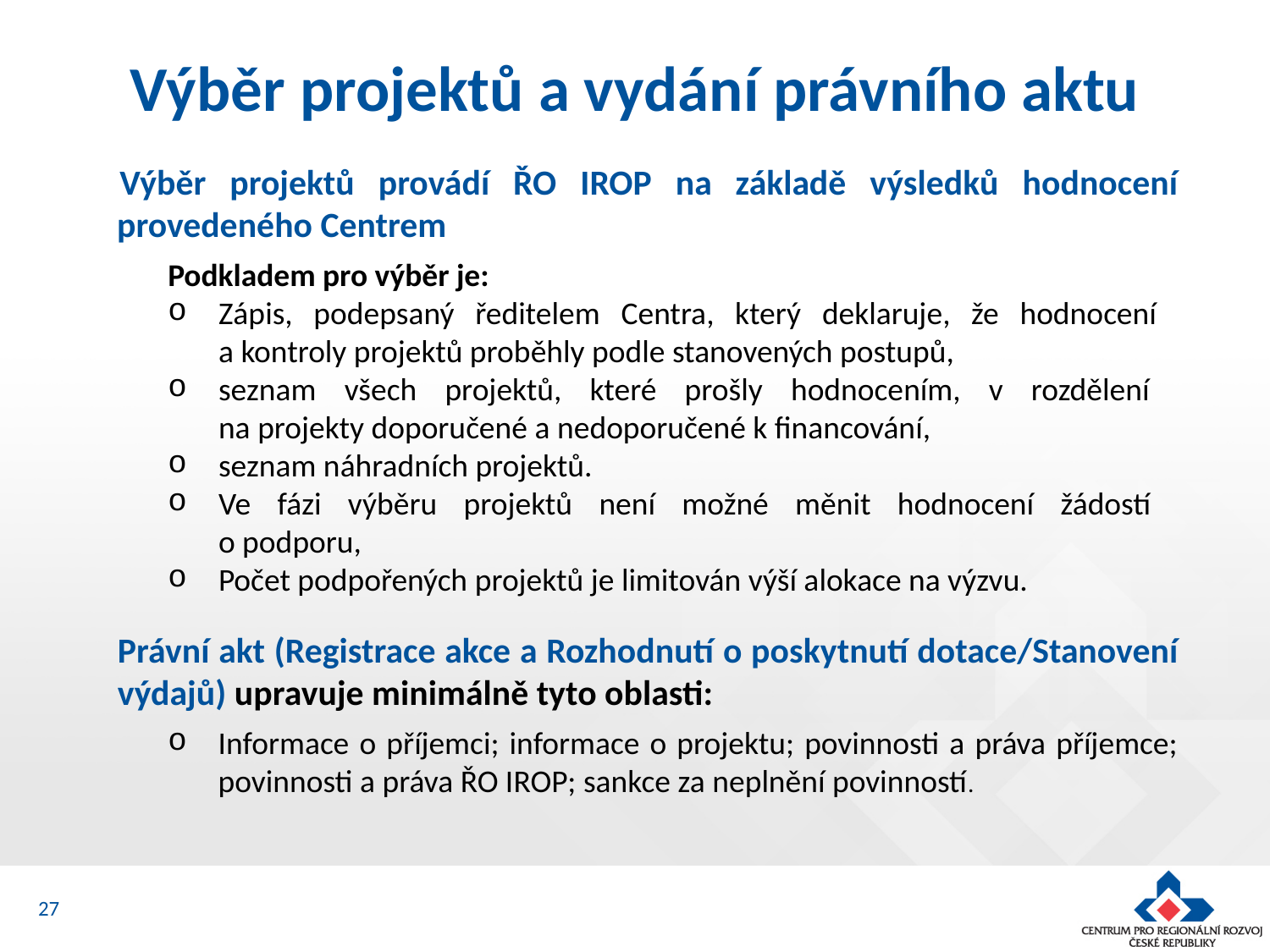

# Výběr projektů a vydání právního aktu
Výběr projektů provádí ŘO IROP na základě výsledků hodnocení provedeného Centrem
Podkladem pro výběr je:
Zápis, podepsaný ředitelem Centra, který deklaruje, že hodnocení
a kontroly projektů proběhly podle stanovených postupů,
seznam všech projektů, které prošly hodnocením, v rozdělení
na projekty doporučené a nedoporučené k financování,
seznam náhradních projektů.
Ve fázi výběru projektů není možné měnit hodnocení žádostí
o podporu,
Počet podpořených projektů je limitován výší alokace na výzvu.
Právní akt (Registrace akce a Rozhodnutí o poskytnutí dotace/Stanovení výdajů) upravuje minimálně tyto oblasti:
Informace o příjemci; informace o projektu; povinnosti a práva příjemce; povinnosti a práva ŘO IROP; sankce za neplnění povinností.

27